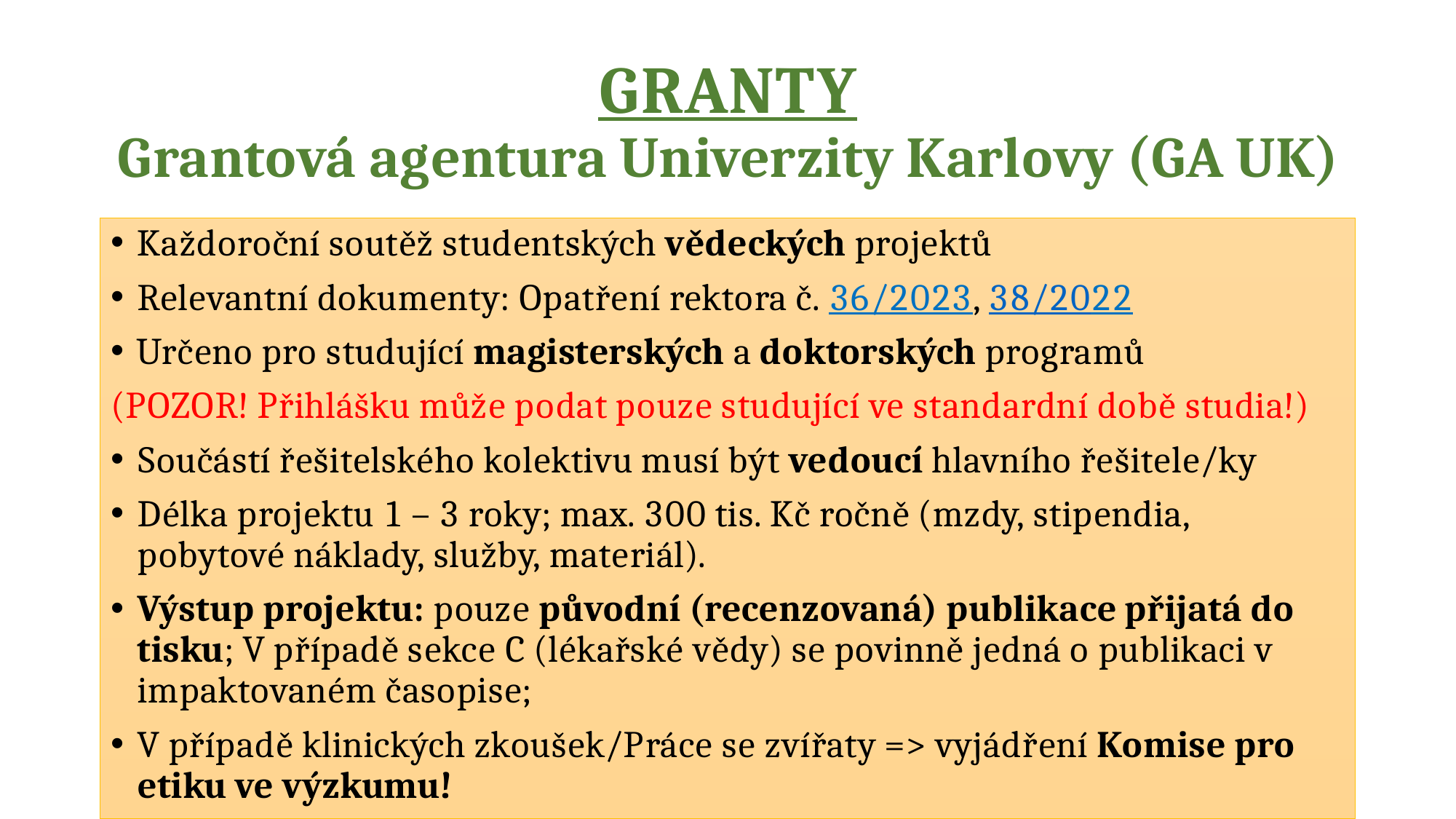

# GRANTY Grantová agentura Univerzity Karlovy (GA UK)
Každoroční soutěž studentských vědeckých projektů
Relevantní dokumenty: Opatření rektora č. 36/2023, 38/2022
Určeno pro studující magisterských a doktorských programů
(POZOR! Přihlášku může podat pouze studující ve standardní době studia!)
Součástí řešitelského kolektivu musí být vedoucí hlavního řešitele/ky
Délka projektu 1 – 3 roky; max. 300 tis. Kč ročně (mzdy, stipendia, pobytové náklady, služby, materiál).
Výstup projektu: pouze původní (recenzovaná) publikace přijatá do tisku; V případě sekce C (lékařské vědy) se povinně jedná o publikaci v impaktovaném časopise;
V případě klinických zkoušek/Práce se zvířaty => vyjádření Komise pro etiku ve výzkumu!